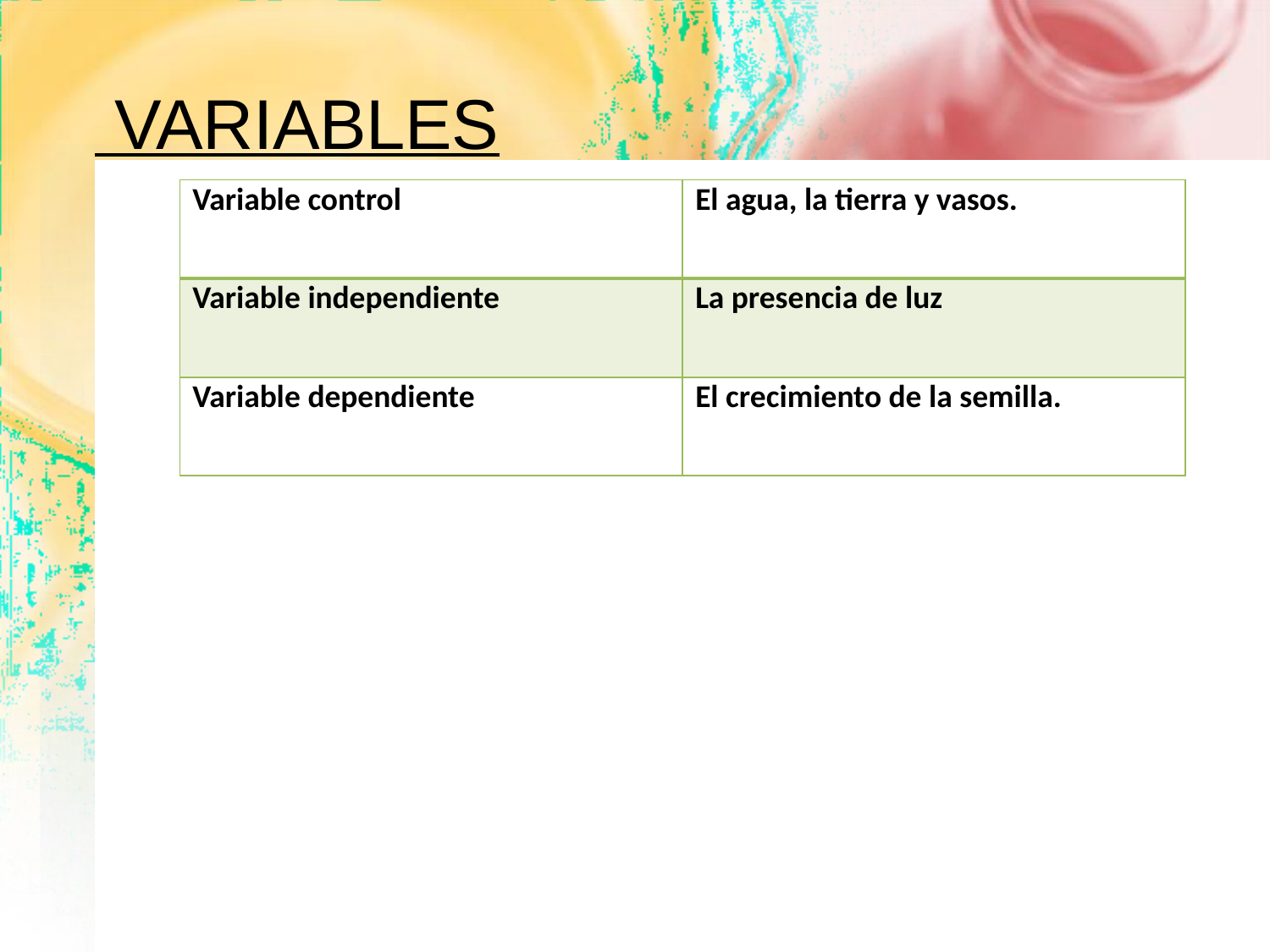

# VARIABLES
| Variable control | El agua, la tierra y vasos. |
| --- | --- |
| Variable independiente | La presencia de luz |
| Variable dependiente | El crecimiento de la semilla. |